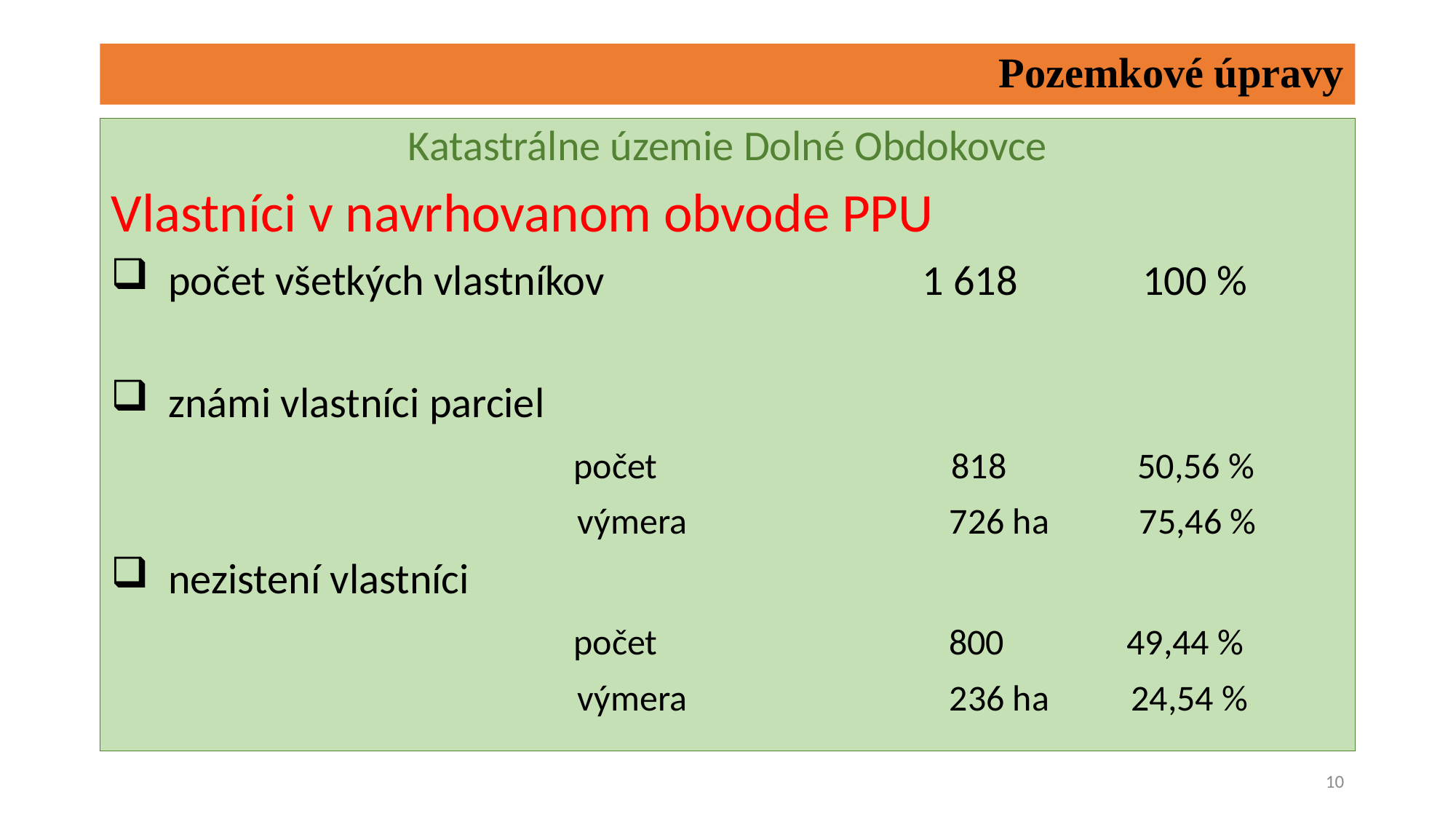

# Pozemkové úpravy
Katastrálne územie Dolné Obdokovce
Vlastníci v navrhovanom obvode PPU
  počet všetkých vlastníkov                                 1 618             100 %

  známi vlastníci parciel
                                                počet                                    818                50,56 %
                                                         výmera                                726 ha           75,46 %
  nezistení vlastníci
                                                počet                               800               49,44 %
                                                         výmera                                236 ha          24,54 %

10